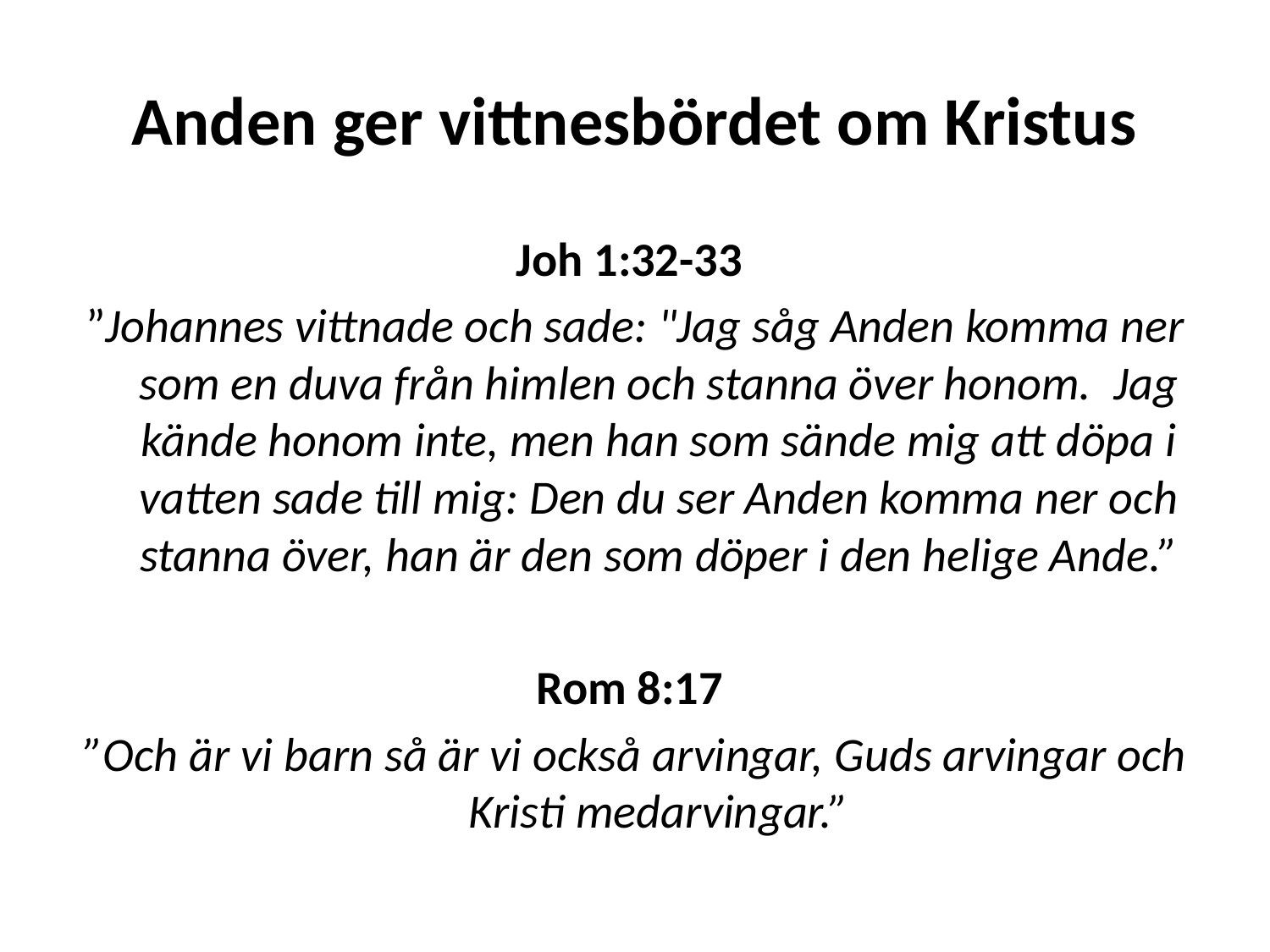

# Anden ger vittnesbördet om Kristus
Joh 1:32-33
”Johannes vittnade och sade: "Jag såg Anden komma ner som en duva från himlen och stanna över honom.  Jag kände honom inte, men han som sände mig att döpa i vatten sade till mig: Den du ser Anden komma ner och stanna över, han är den som döper i den helige Ande.”

Rom 8:17
”Och är vi barn så är vi också arvingar, Guds arvingar och Kristi medarvingar.”